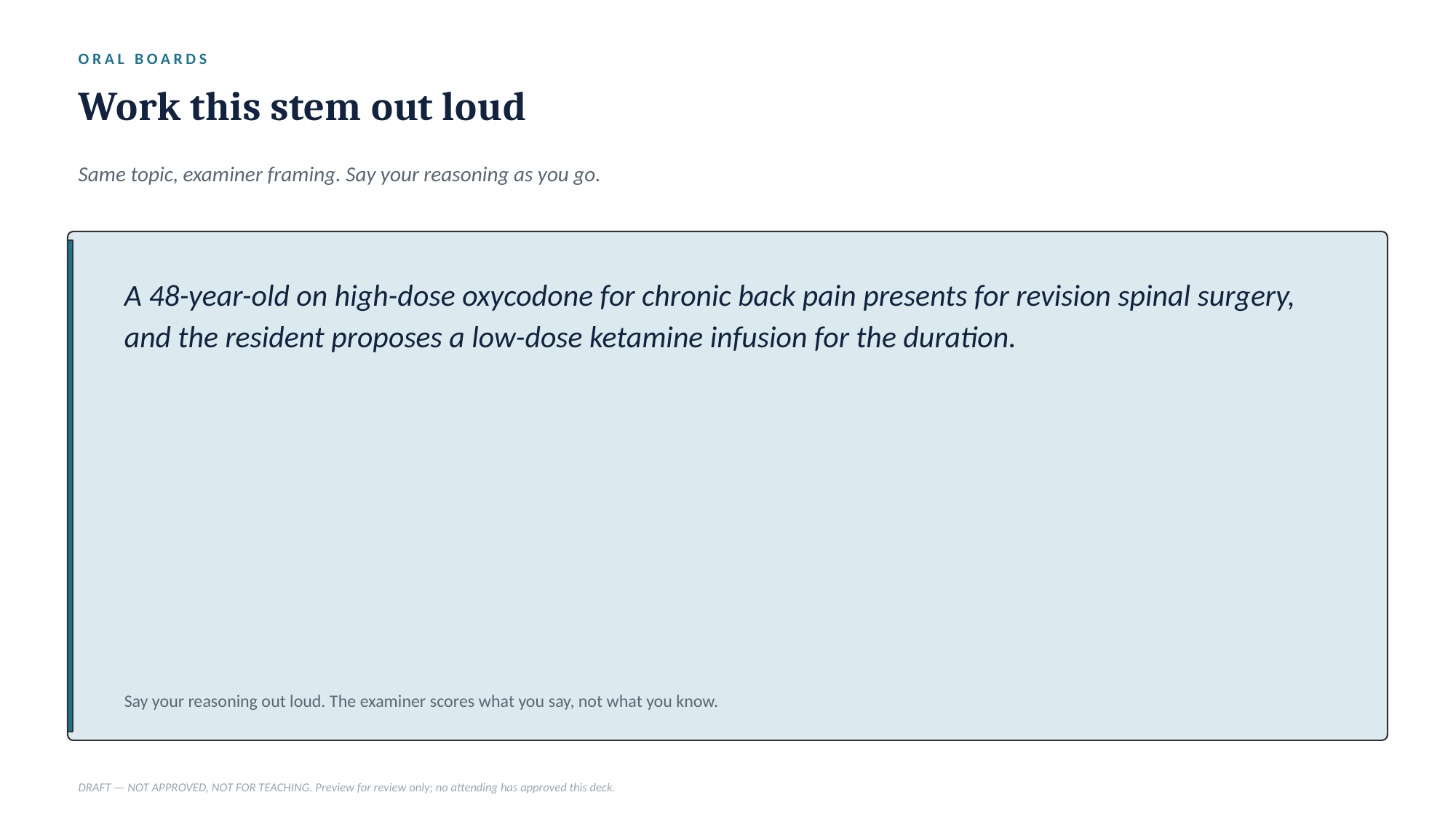

ORAL BOARDS
Work this stem out loud
Same topic, examiner framing. Say your reasoning as you go.

A 48-year-old on high-dose oxycodone for chronic back pain presents for revision spinal surgery, and the resident proposes a low-dose ketamine infusion for the duration.
Say your reasoning out loud. The examiner scores what you say, not what you know.
DRAFT — NOT APPROVED, NOT FOR TEACHING. Preview for review only; no attending has approved this deck.